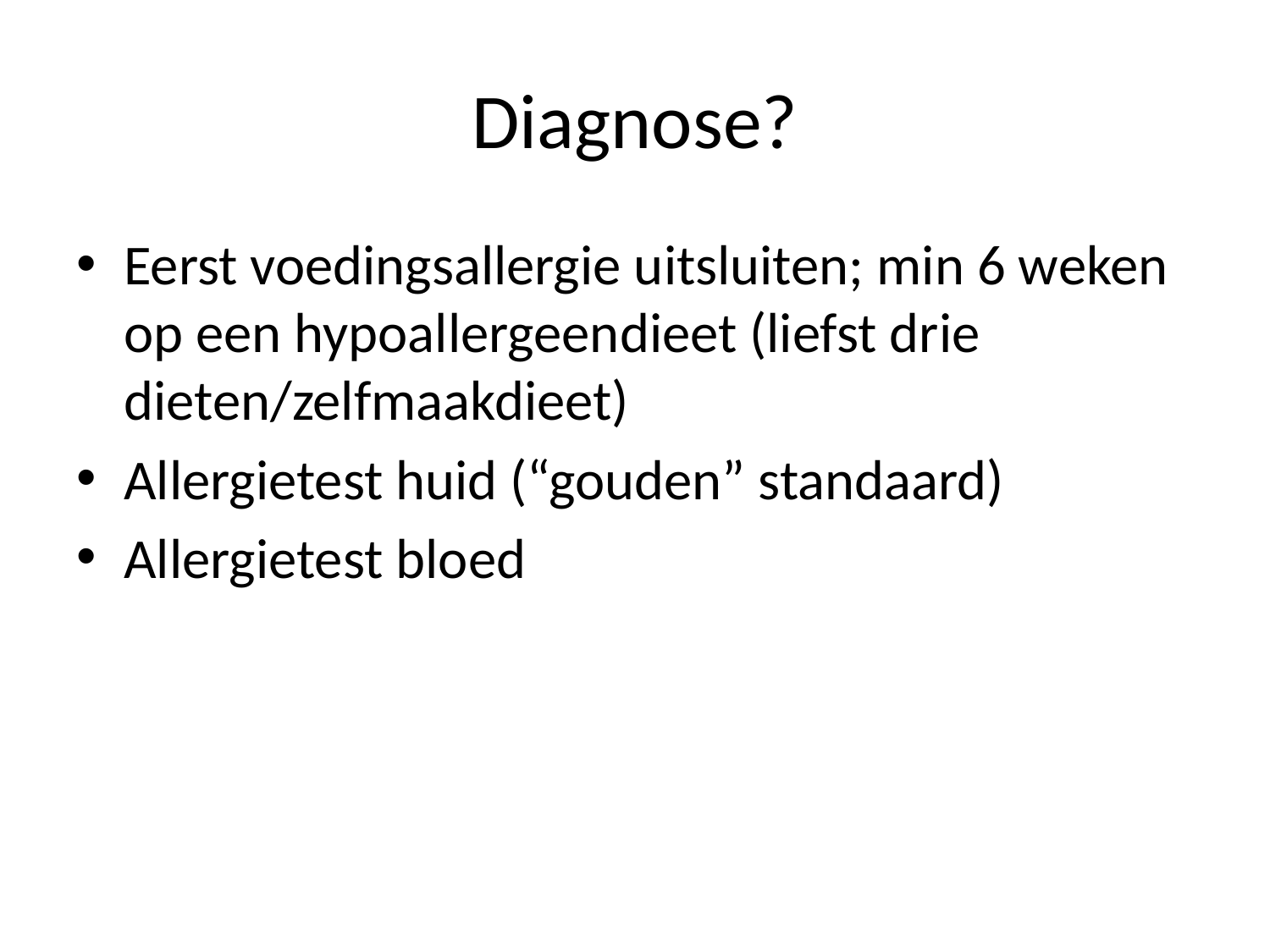

# Diagnose?
Eerst voedingsallergie uitsluiten; min 6 weken op een hypoallergeendieet (liefst drie dieten/zelfmaakdieet)
Allergietest huid (“gouden” standaard)
Allergietest bloed